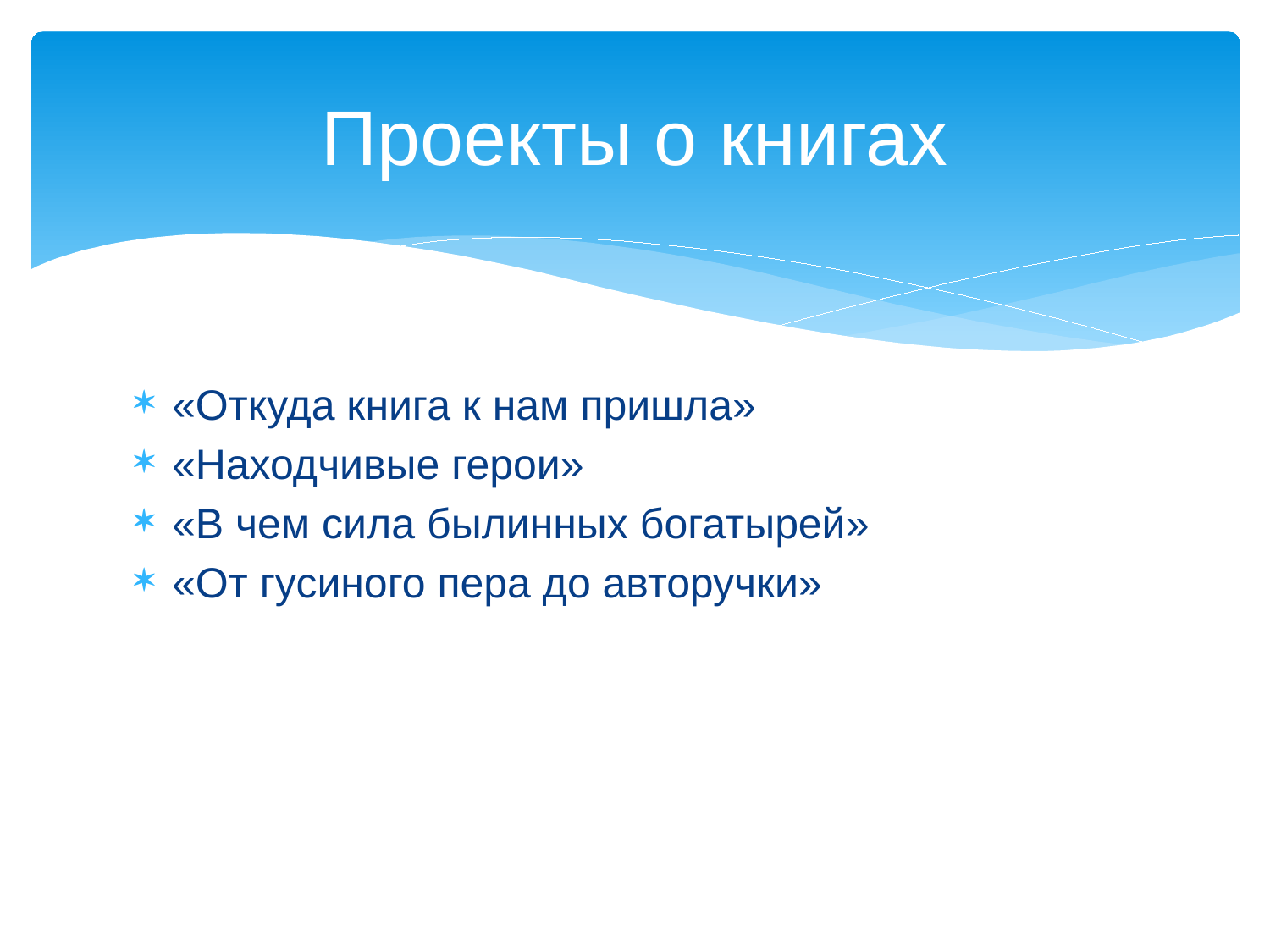

# Проекты о книгах
«Откуда книга к нам пришла»
«Находчивые герои»
«В чем сила былинных богатырей»
«От гусиного пера до авторучки»